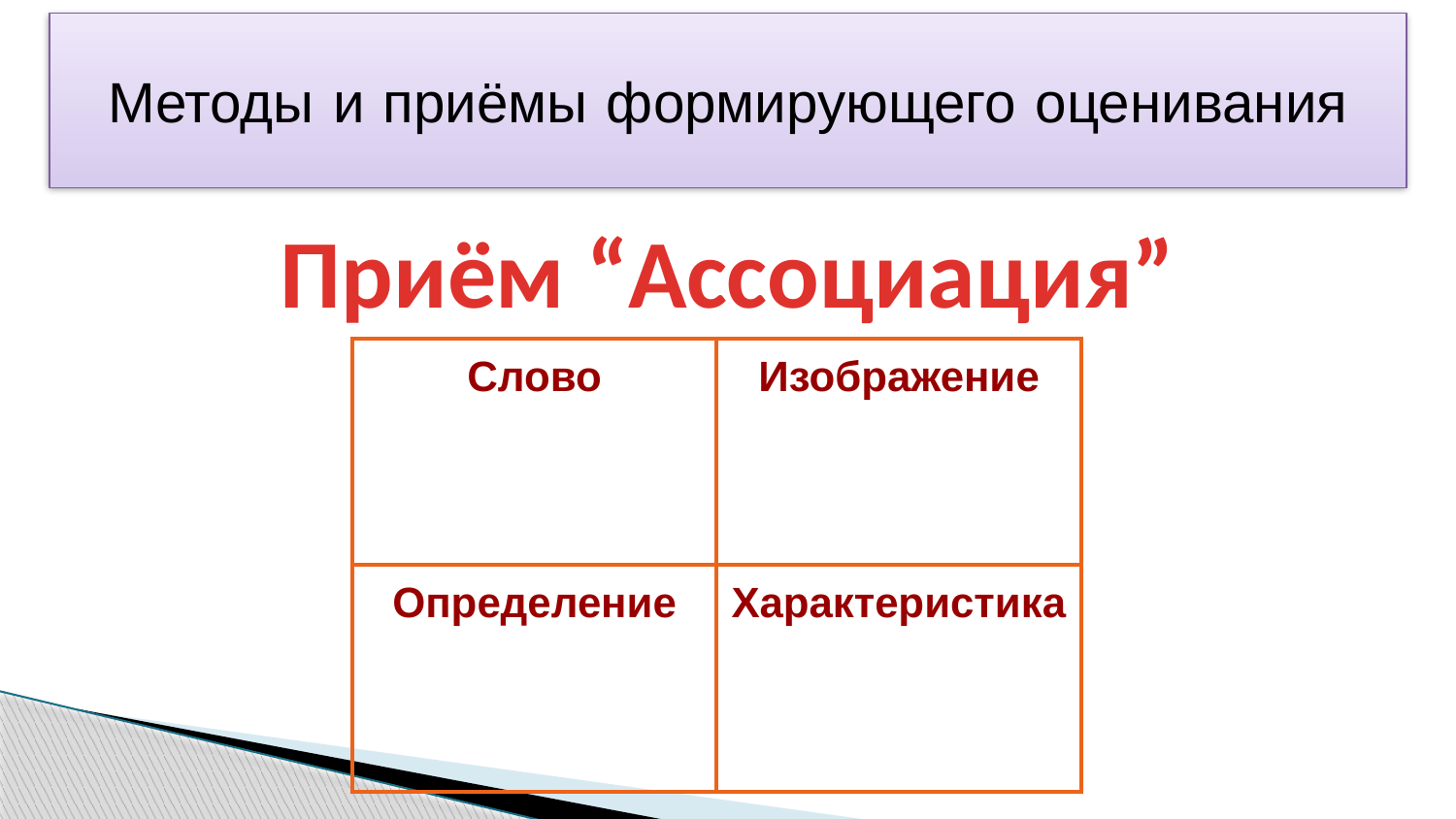

Методы и приёмы формирующего оценивания
#
Приём “Ассоциация”
| Слово | Изображение |
| --- | --- |
| Определение | Характеристика |